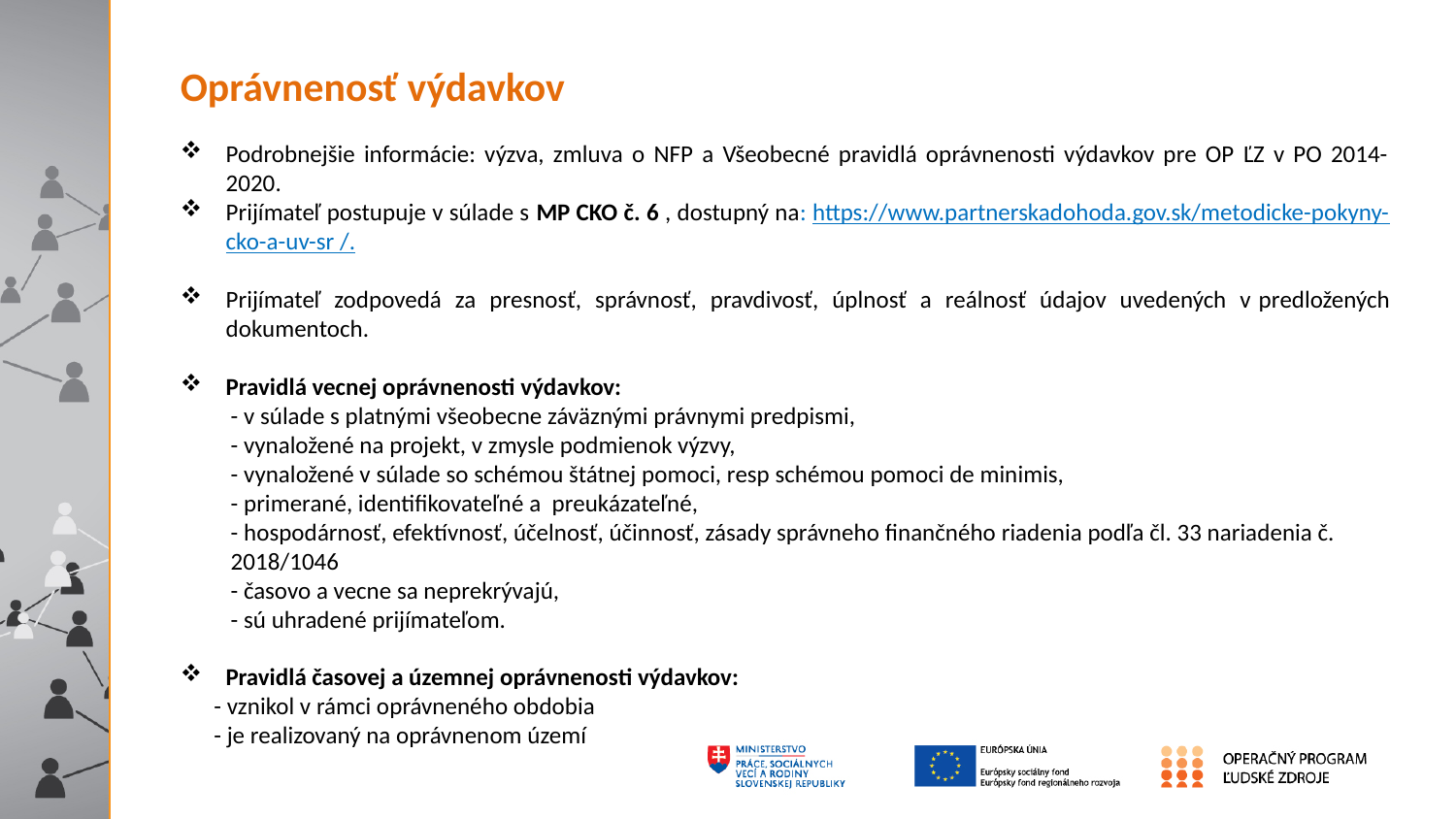

Oprávnenosť výdavkov

Podrobnejšie informácie: výzva, zmluva o NFP a Všeobecné pravidlá oprávnenosti výdavkov pre OP ĽZ v PO 2014-2020.
Prijímateľ postupuje v súlade s MP CKO č. 6 , dostupný na: https://www.partnerskadohoda.gov.sk/metodicke-pokyny-cko-a-uv-sr /.

Prijímateľ zodpovedá za presnosť, správnosť, pravdivosť, úplnosť a reálnosť údajov uvedených v predložených dokumentoch.

Pravidlá vecnej oprávnenosti výdavkov:
         - v súlade s platnými všeobecne záväznými právnymi predpismi,
         - vynaložené na projekt, v zmysle podmienok výzvy,
         - vynaložené v súlade so schémou štátnej pomoci, resp schémou pomoci de minimis,
         - primerané, identifikovateľné a  preukázateľné,
         - hospodárnosť, efektívnosť, účelnosť, účinnosť, zásady správneho finančného riadenia podľa čl. 33 nariadenia č.
         2018/1046
         - časovo a vecne sa neprekrývajú,
         - sú uhradené prijímateľom.

Pravidlá časovej a územnej oprávnenosti výdavkov:
      - vznikol v rámci oprávneného obdobia
      - je realizovaný na oprávnenom území